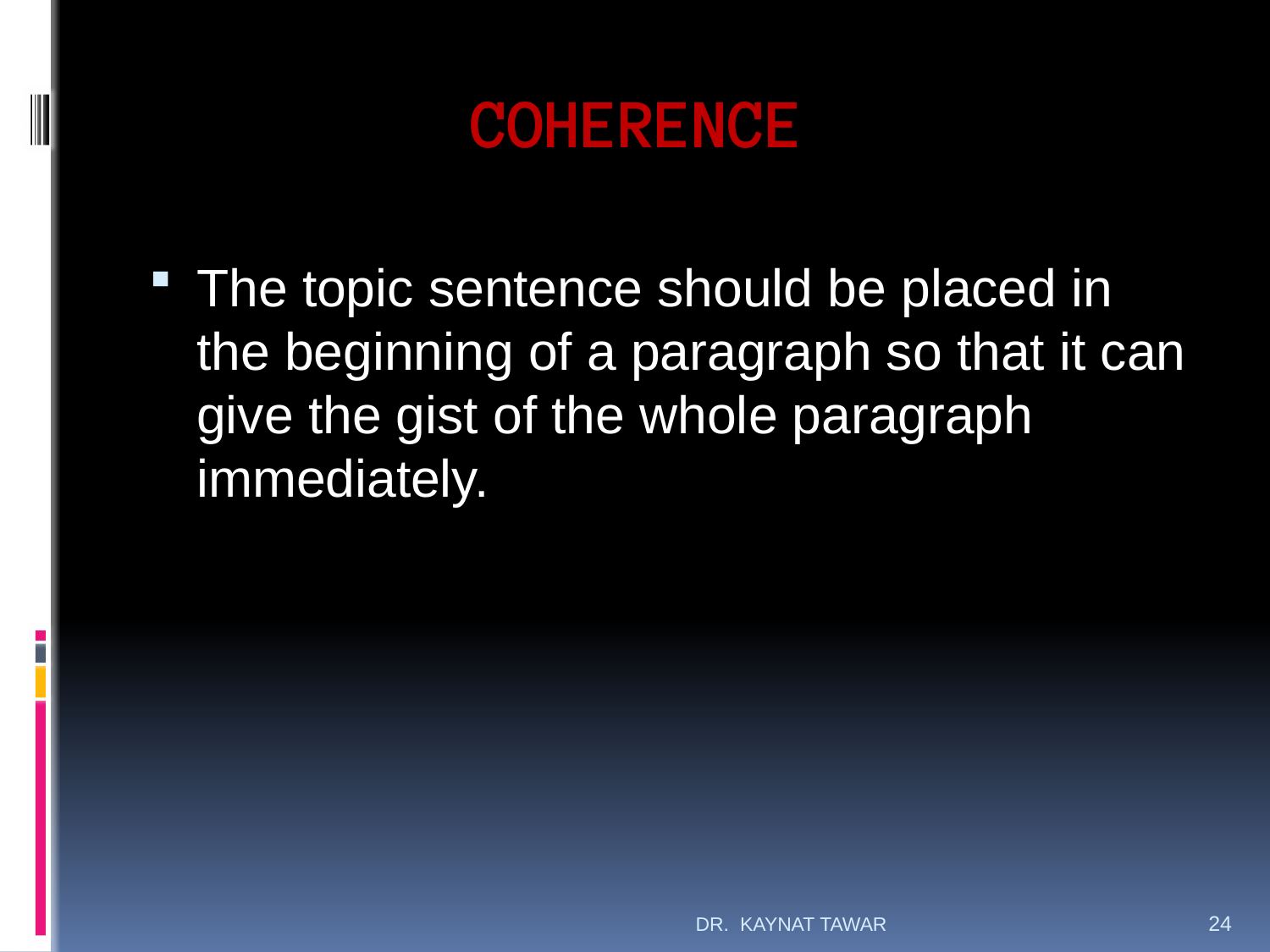

# COHERENCE
The topic sentence should be placed in the beginning of a paragraph so that it can give the gist of the whole paragraph immediately.
DR.  KAYNAT TAWAR
24